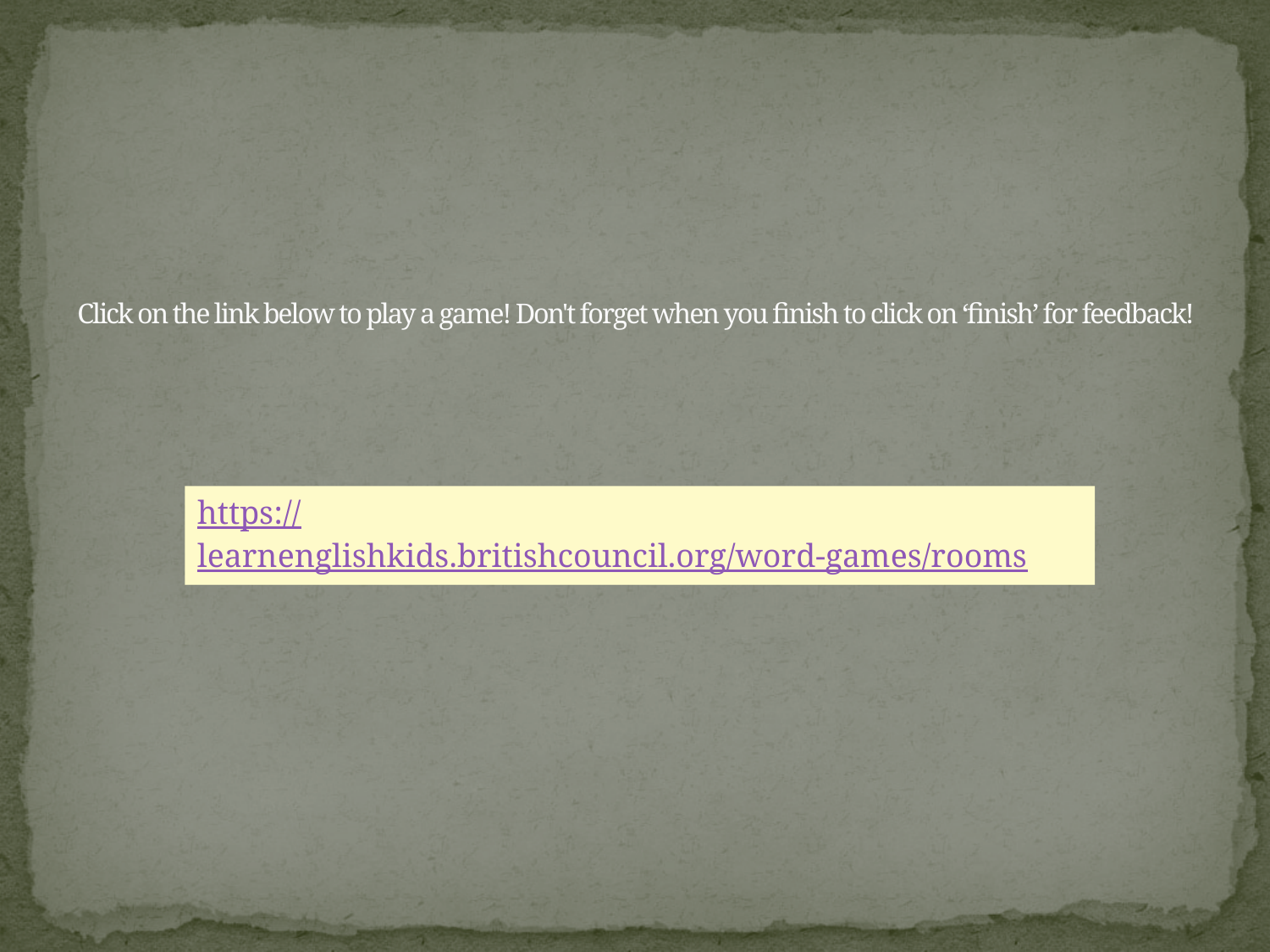

# Click on the link below to play a game! Don't forget when you finish to click on ‘finish’ for feedback!
https://learnenglishkids.britishcouncil.org/word-games/rooms